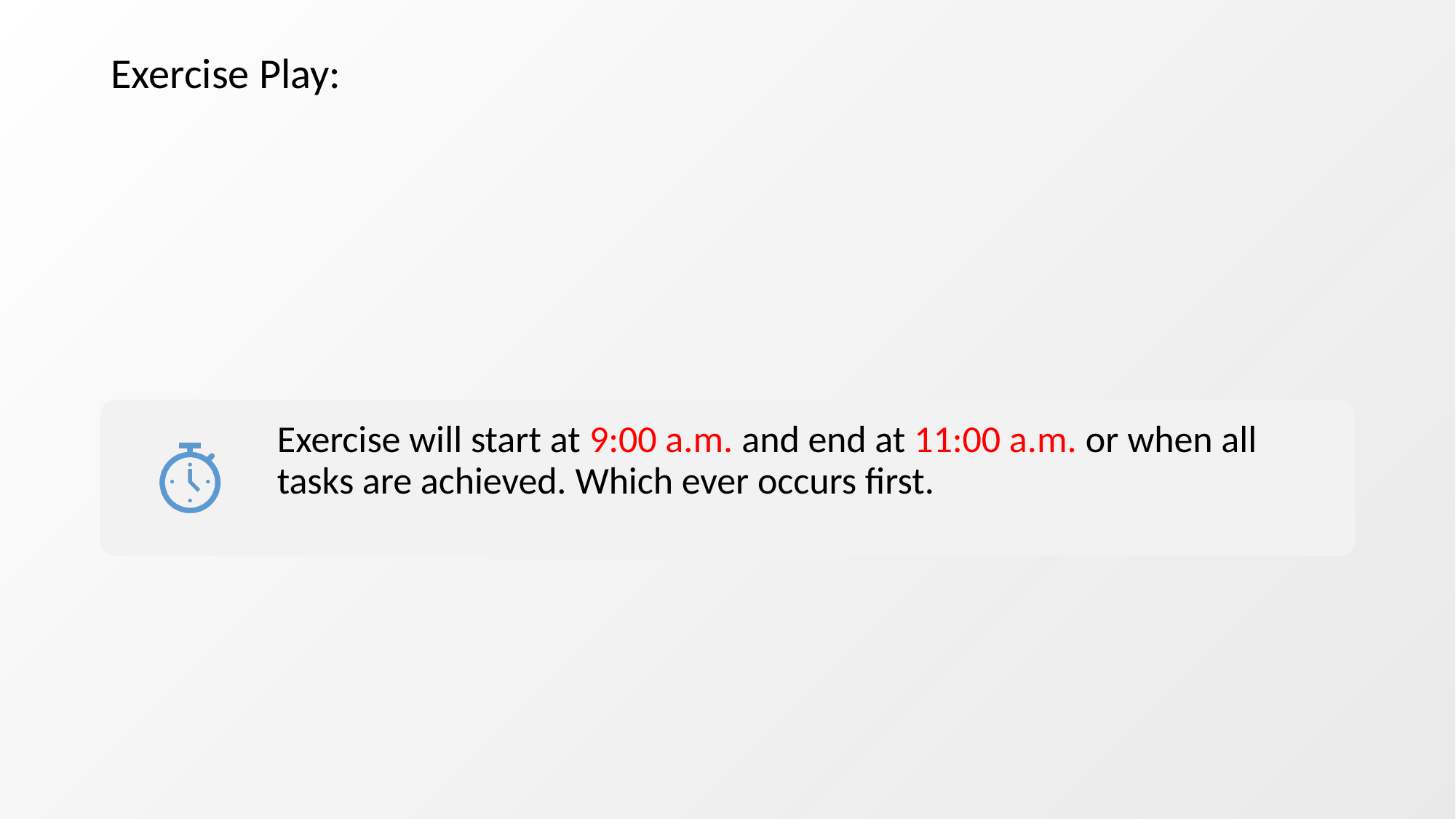

# Exercise Play:
Exercise will start at 9:00 a.m. and end at 11:00 a.m. or when all tasks are achieved. Which ever occurs first.